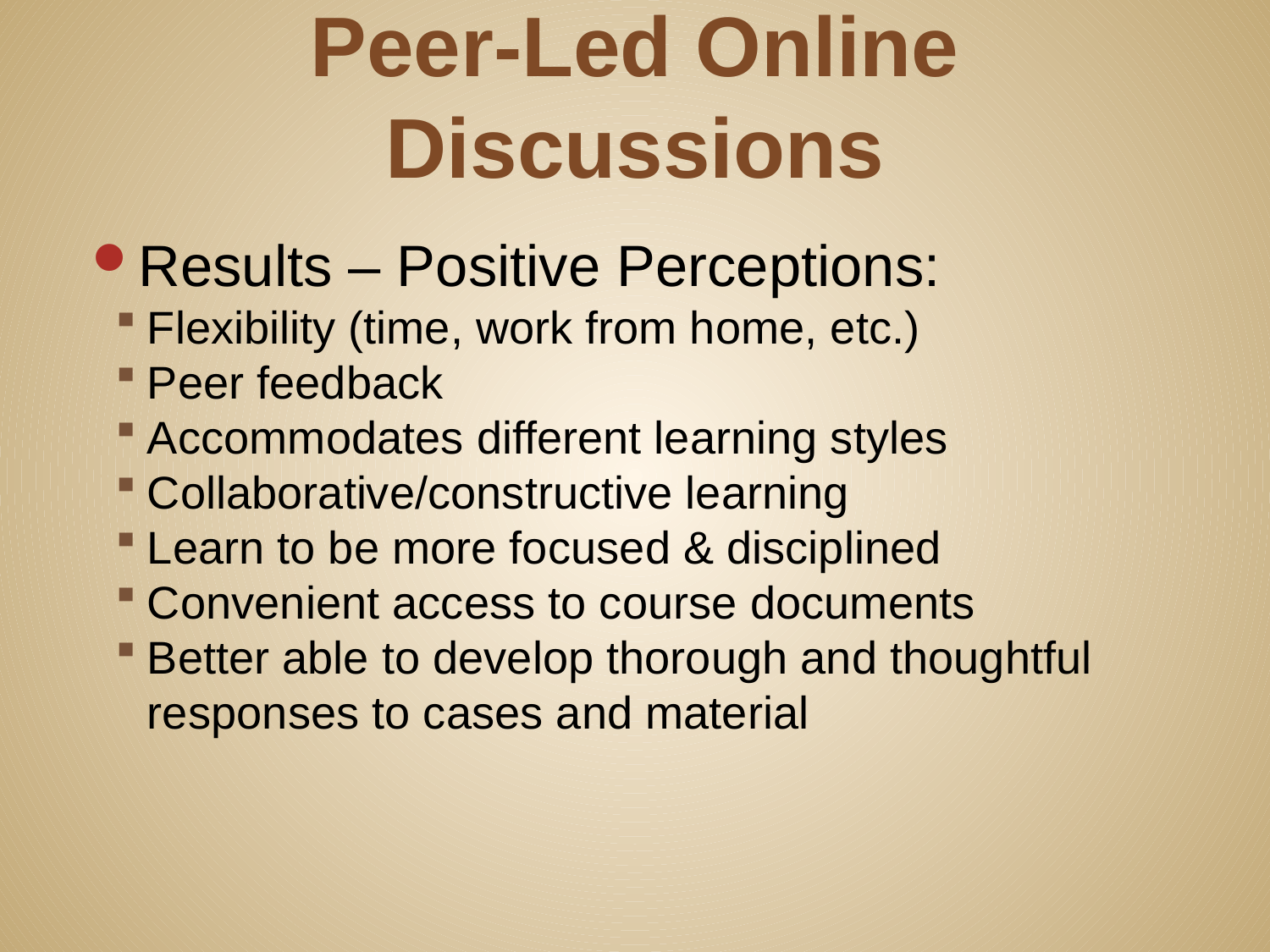

# Peer-Led Online Discussions
Results – Positive Perceptions:
Flexibility (time, work from home, etc.)
Peer feedback
Accommodates different learning styles
Collaborative/constructive learning
Learn to be more focused & disciplined
Convenient access to course documents
Better able to develop thorough and thoughtful responses to cases and material